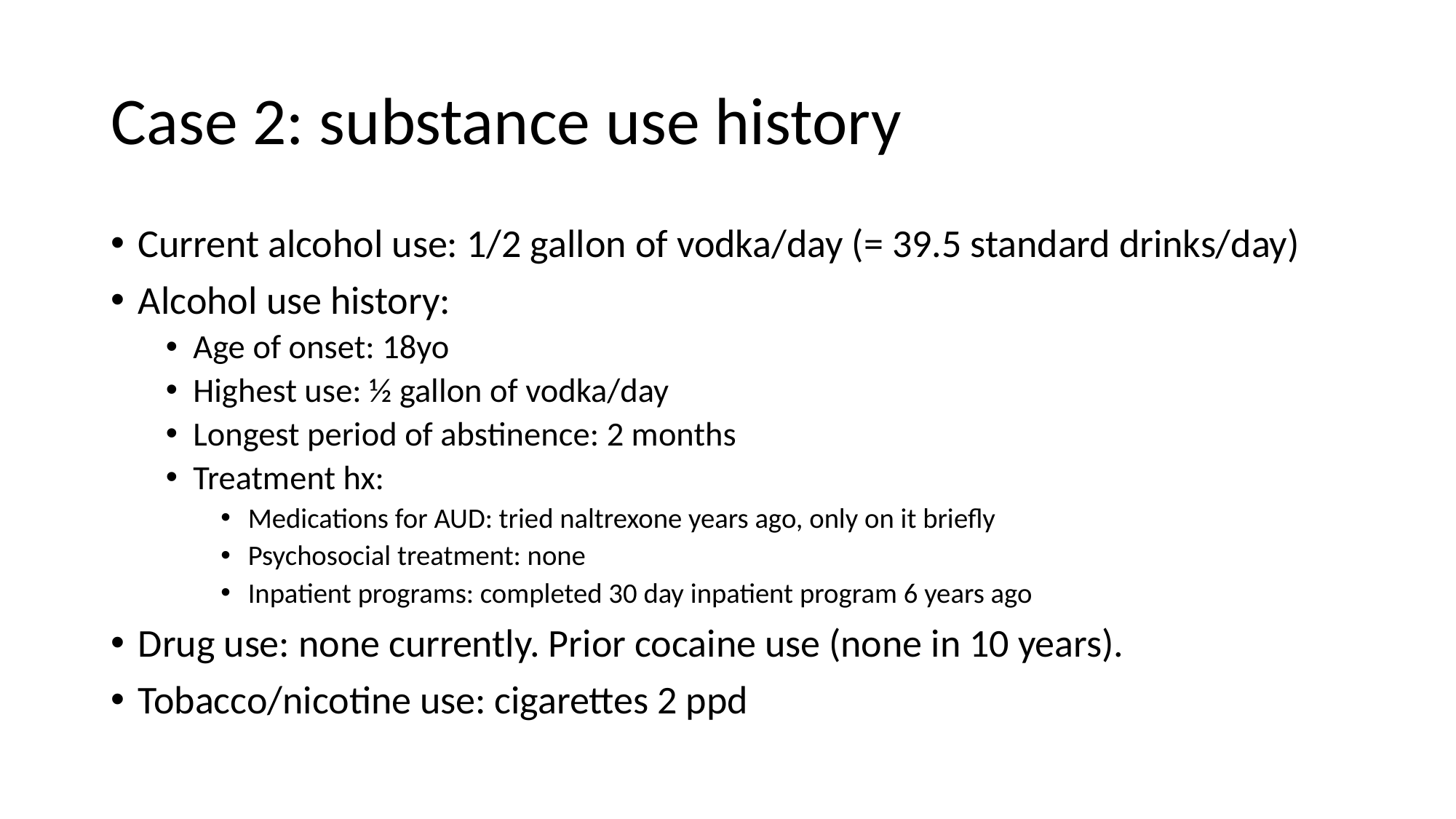

# Case 2: substance use history
Current alcohol use: 1/2 gallon of vodka/day (= 39.5 standard drinks/day)
Alcohol use history:
Age of onset: 18yo
Highest use: ½ gallon of vodka/day
Longest period of abstinence: 2 months
Treatment hx:
Medications for AUD: tried naltrexone years ago, only on it briefly
Psychosocial treatment: none
Inpatient programs: completed 30 day inpatient program 6 years ago
Drug use: none currently. Prior cocaine use (none in 10 years).
Tobacco/nicotine use: cigarettes 2 ppd